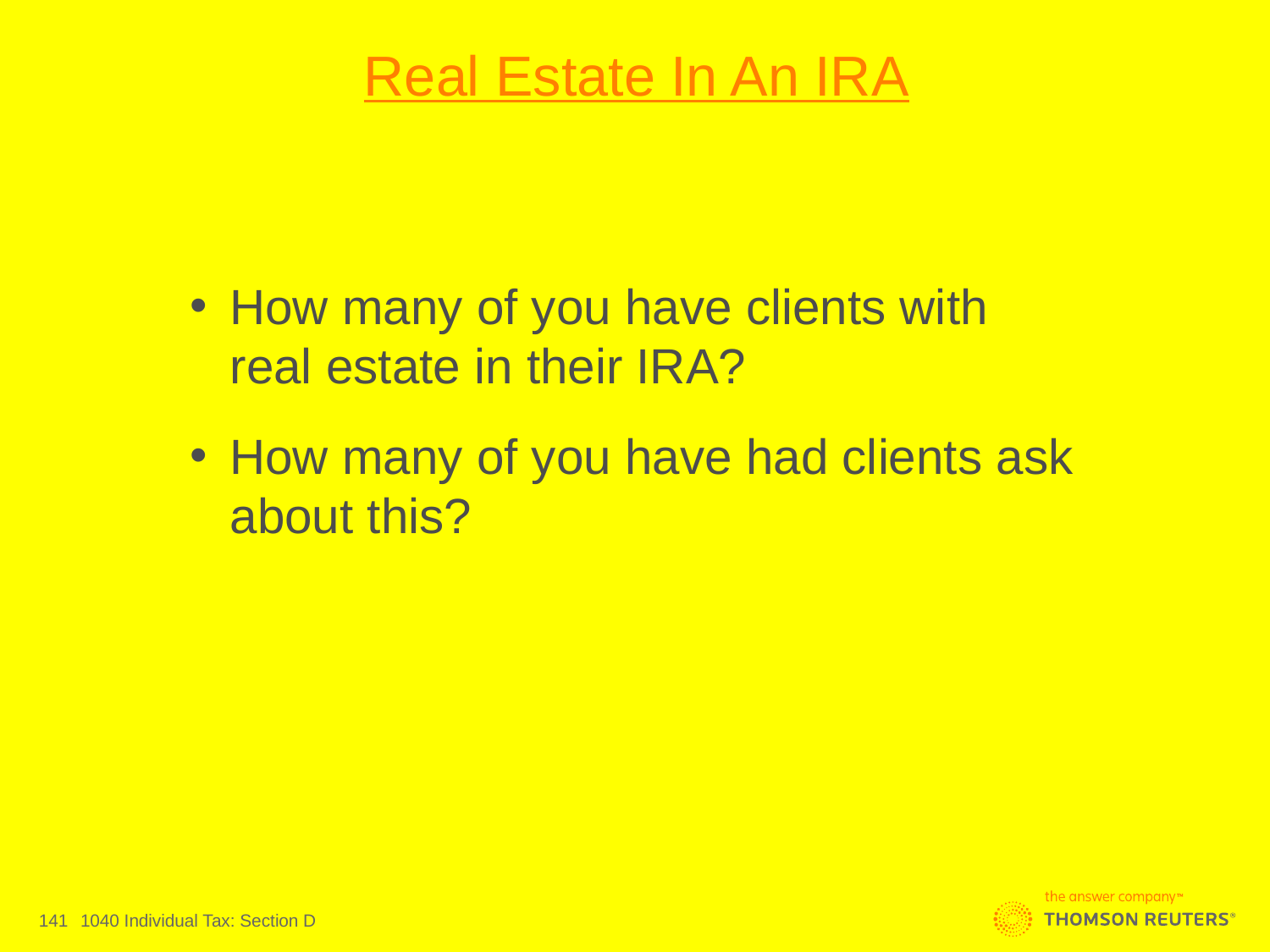

# Real Estate In An IRA
How many of you have clients with real estate in their IRA?
How many of you have had clients ask about this?
141
1040 Individual Tax: Section D